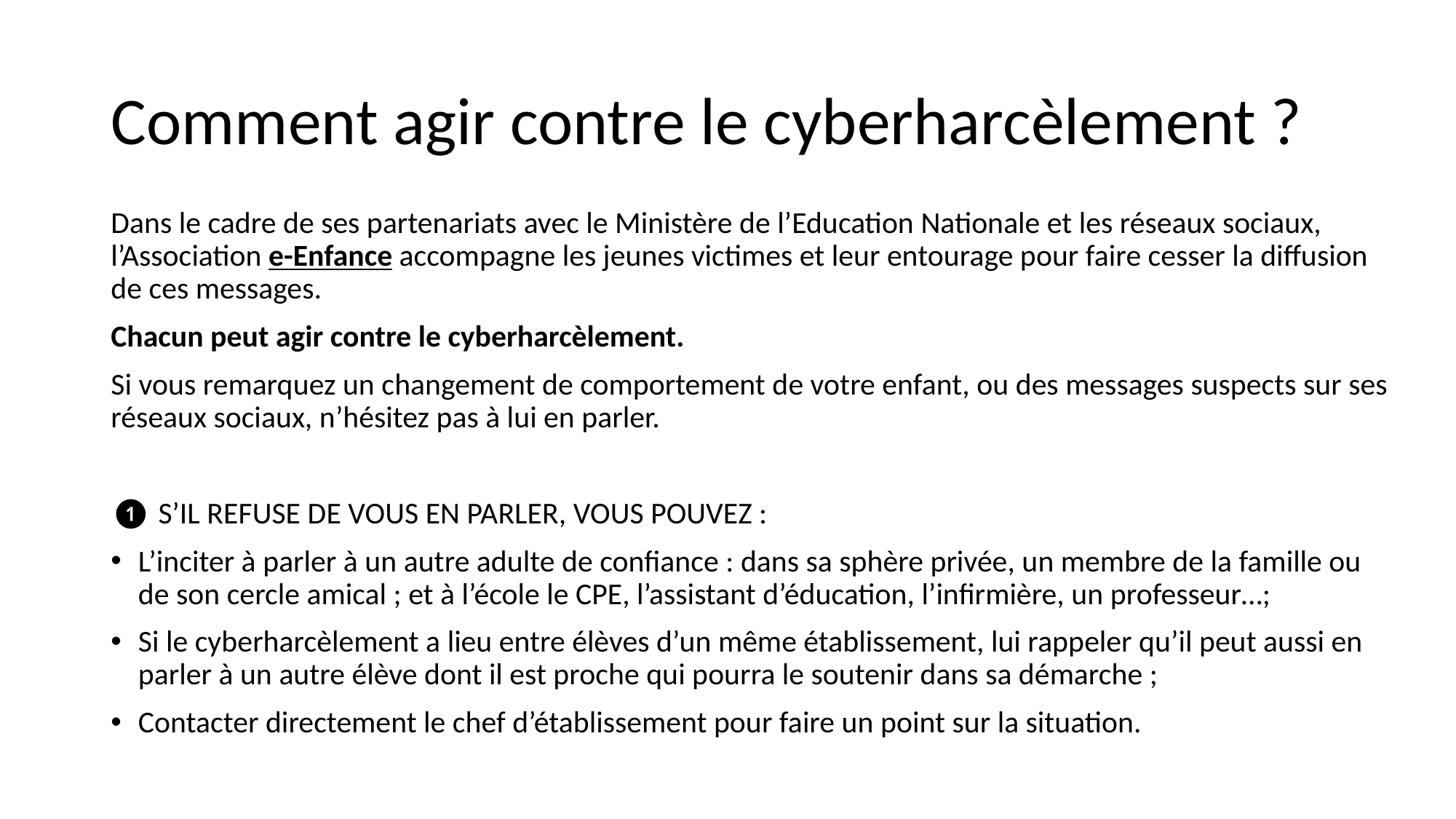

# Comment agir contre le cyberharcèlement ?
Dans le cadre de ses partenariats avec le Ministère de l’Education Nationale et les réseaux sociaux, l’Association e-Enfance accompagne les jeunes victimes et leur entourage pour faire cesser la diffusion de ces messages.
Chacun peut agir contre le cyberharcèlement.
Si vous remarquez un changement de comportement de votre enfant, ou des messages suspects sur ses réseaux sociaux, n’hésitez pas à lui en parler.

❶ S’IL REFUSE DE VOUS EN PARLER, VOUS POUVEZ :
L’inciter à parler à un autre adulte de confiance : dans sa sphère privée, un membre de la famille ou de son cercle amical ; et à l’école le CPE, l’assistant d’éducation, l’infirmière, un professeur…;
Si le cyberharcèlement a lieu entre élèves d’un même établissement, lui rappeler qu’il peut aussi en parler à un autre élève dont il est proche qui pourra le soutenir dans sa démarche ;
Contacter directement le chef d’établissement pour faire un point sur la situation.